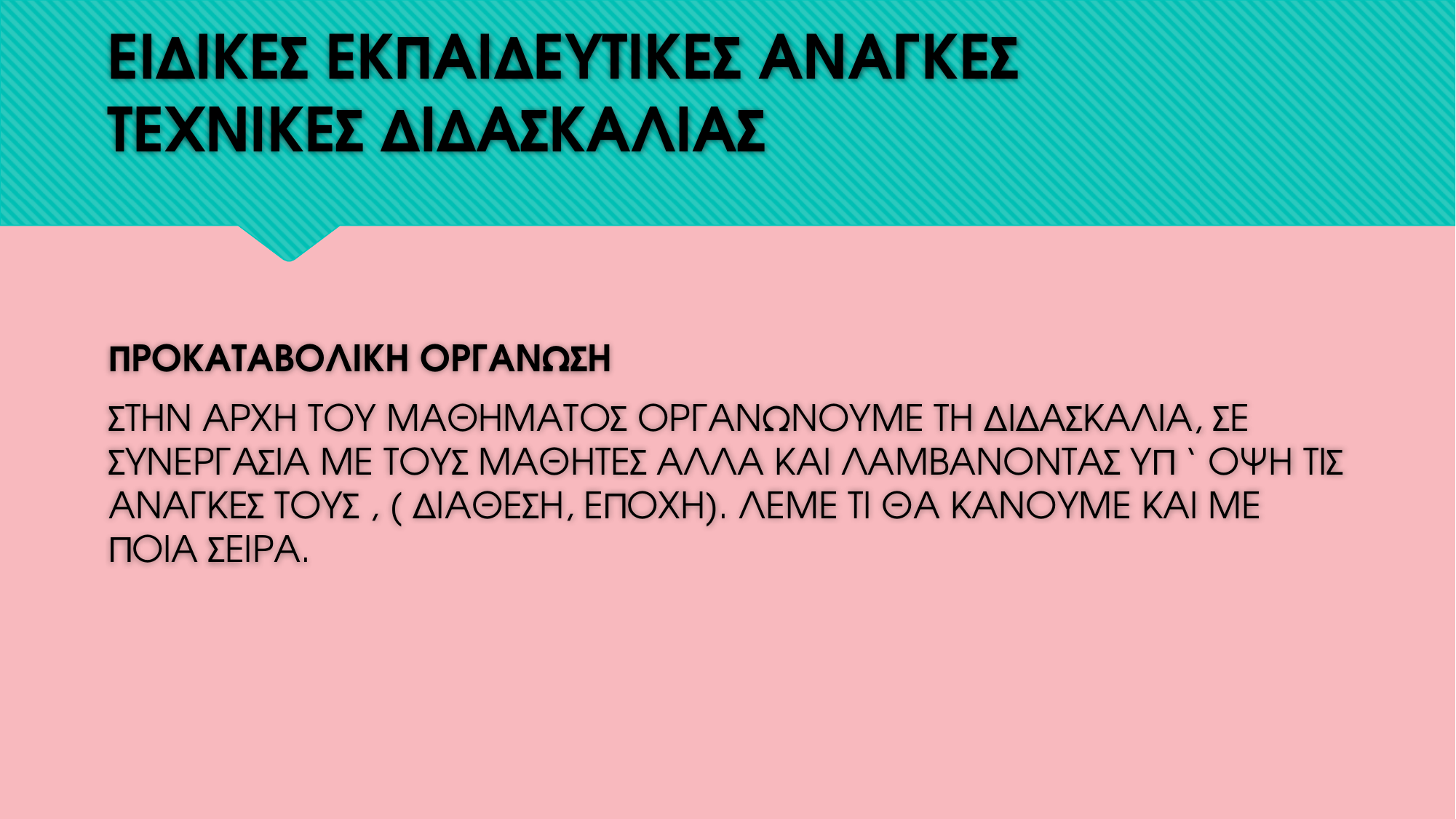

# ΕΙΔΙΚΕΣ ΕΚΠΑΙΔΕΥΤΙΚΕΣ ΑΝΑΓΚΕΣ ΤΕΧΝΙΚΕΣ ΔΙΔΑΣΚΑΛΙΑΣ
ΠΡΟΚΑΤΑΒΟΛΙΚΗ ΟΡΓΑΝΩΣΗ
ΣΤΗΝ ΑΡΧΗ ΤΟΥ ΜΑΘΗΜΑΤΟΣ ΟΡΓΑΝΩΝΟΥΜΕ ΤΗ ΔΙΔΑΣΚΑΛΙΑ, ΣΕ ΣΥΝΕΡΓΑΣΙΑ ΜΕ ΤΟΥΣ ΜΑΘΗΤΕΣ ΑΛΛΑ ΚΑΙ ΛΑΜΒΑΝΟΝΤΑΣ ΥΠ ‘ ΟΨΗ ΤΙΣ ΑΝΑΓΚΕΣ ΤΟΥΣ , ( ΔΙΑΘΕΣΗ, ΕΠΟΧΗ). ΛΕΜΕ ΤΙ ΘΑ ΚΑΝΟΥΜΕ ΚΑΙ ΜΕ ΠΟΙΑ ΣΕΙΡΑ.